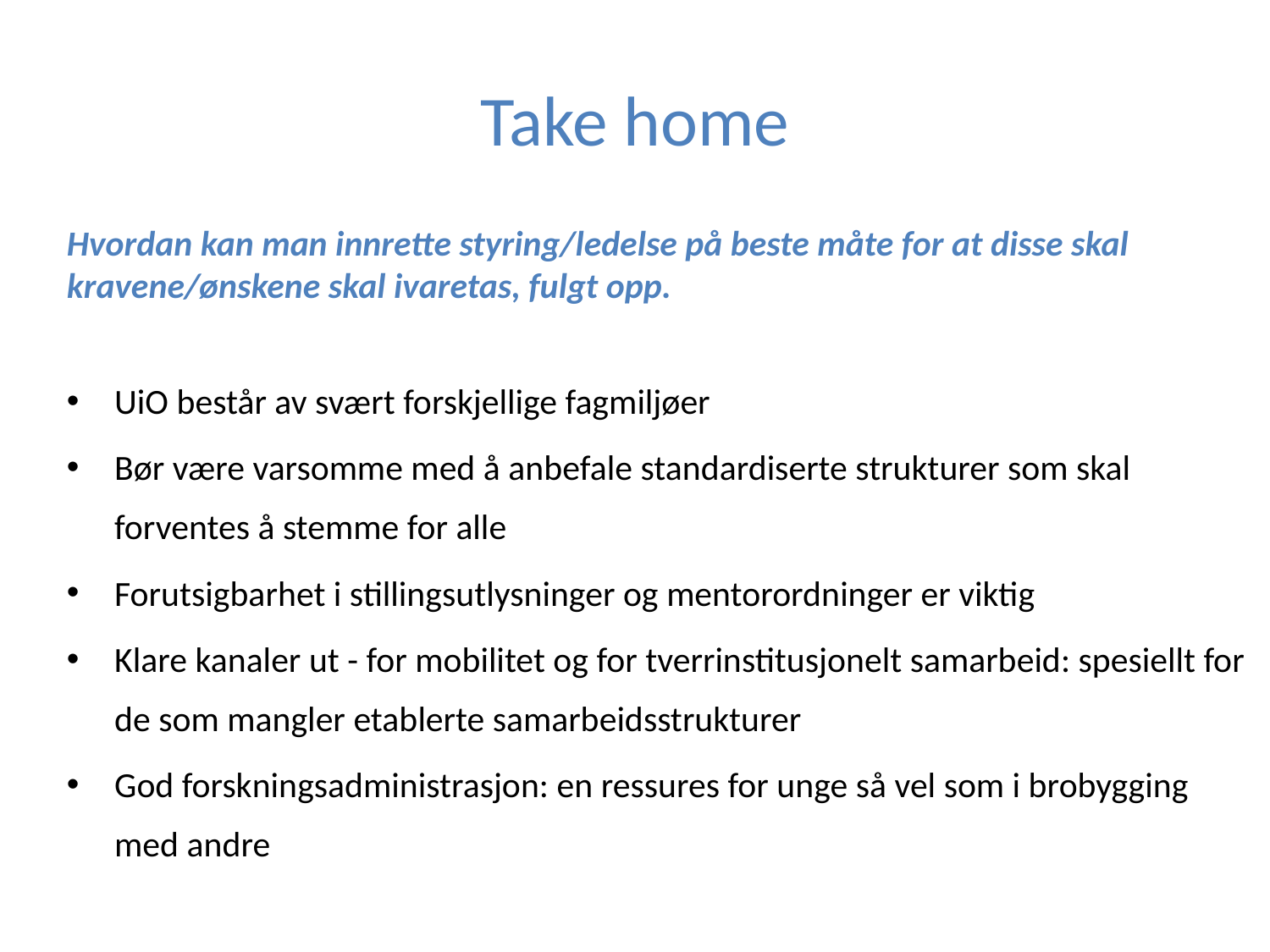

# Take home
Hvordan kan man innrette styring/ledelse på beste måte for at disse skal kravene/ønskene skal ivaretas, fulgt opp.

UiO består av svært forskjellige fagmiljøer
Bør være varsomme med å anbefale standardiserte strukturer som skal forventes å stemme for alle
Forutsigbarhet i stillingsutlysninger og mentorordninger er viktig
Klare kanaler ut - for mobilitet og for tverrinstitusjonelt samarbeid: spesiellt for de som mangler etablerte samarbeidsstrukturer
God forskningsadministrasjon: en ressures for unge så vel som i brobygging med andre